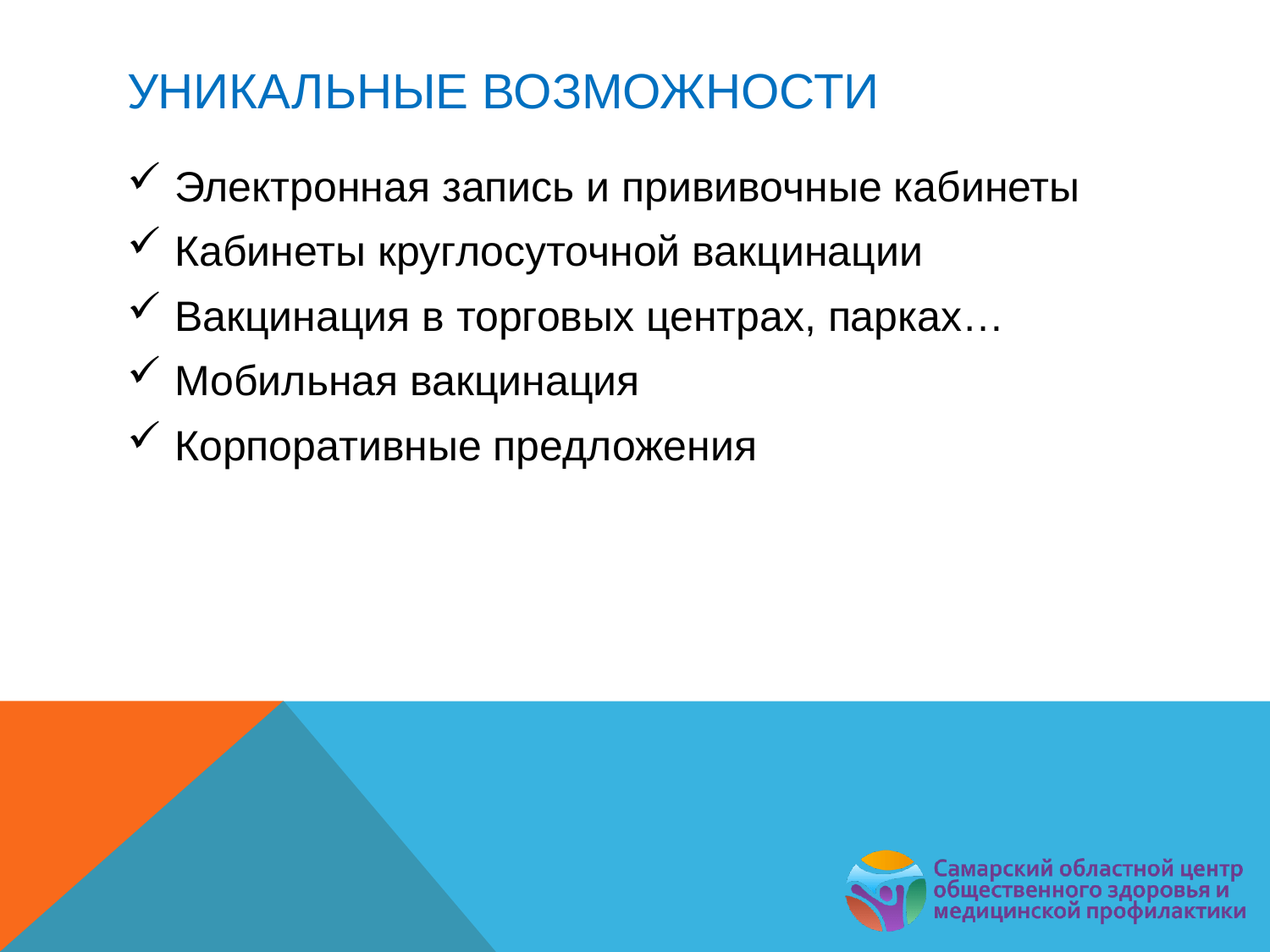

# УНИКАЛЬНЫЕ ВОЗМОЖНОСТИ
Электронная запись и прививочные кабинеты
Кабинеты круглосуточной вакцинации
Вакцинация в торговых центрах, парках…
Мобильная вакцинация
Корпоративные предложения